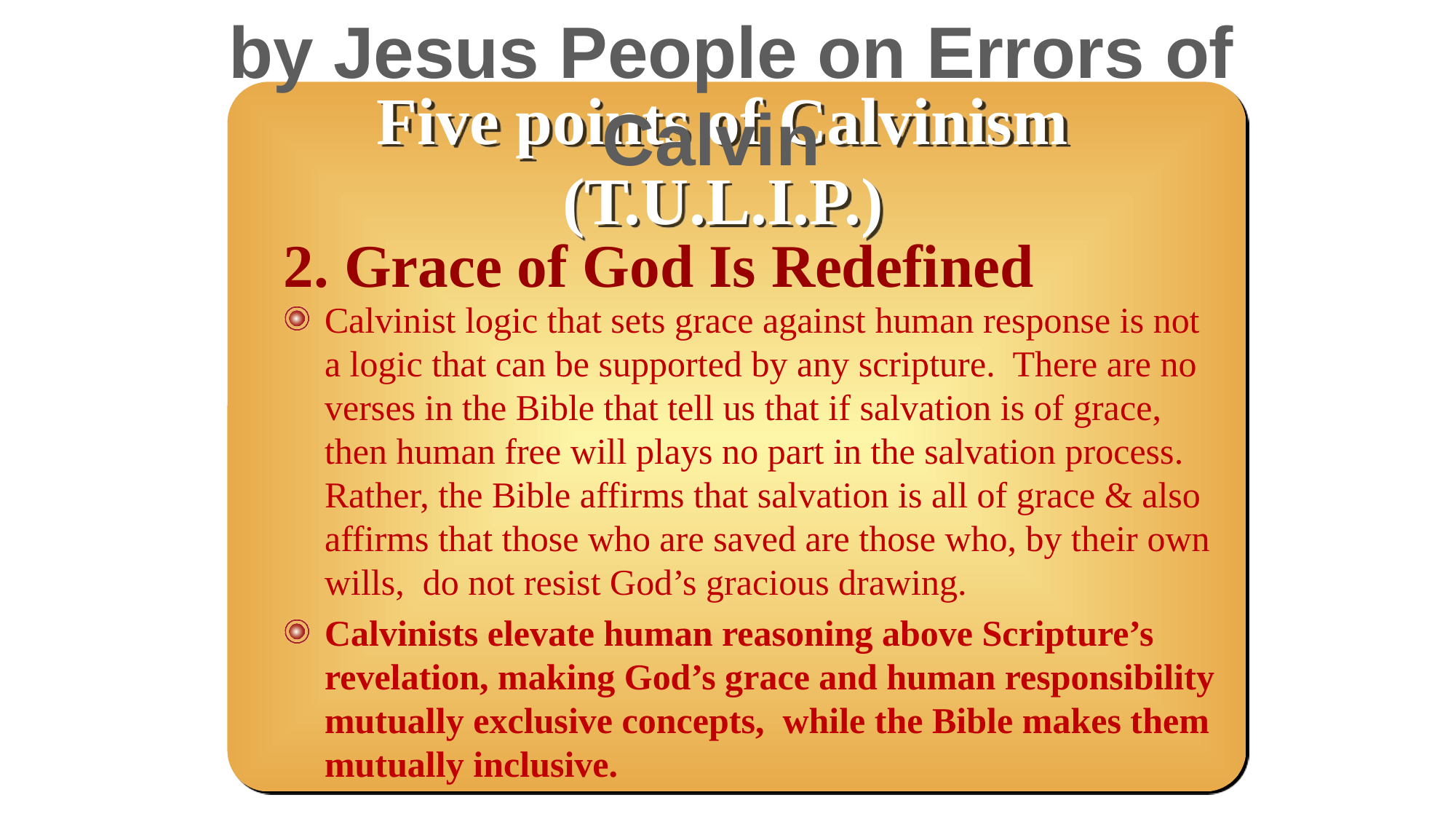

by Jesus People on Errors of Calvin

Five points of Calvinism
(T.U.L.I.P.)

2. Grace of God Is Redefined
Calvinist logic that sets grace against human response is not  a logic that can be supported by any scripture.  There are no verses in the Bible that tell us that if salvation is of grace,  then human free will plays no part in the salvation process.  Rather, the Bible affirms that salvation is all of grace & also affirms that those who are saved are those who, by their own wills,  do not resist God’s gracious drawing.
Calvinists elevate human reasoning above Scripture’s revelation, making God’s grace and human responsibility mutually exclusive concepts,  while the Bible makes them mutually inclusive.